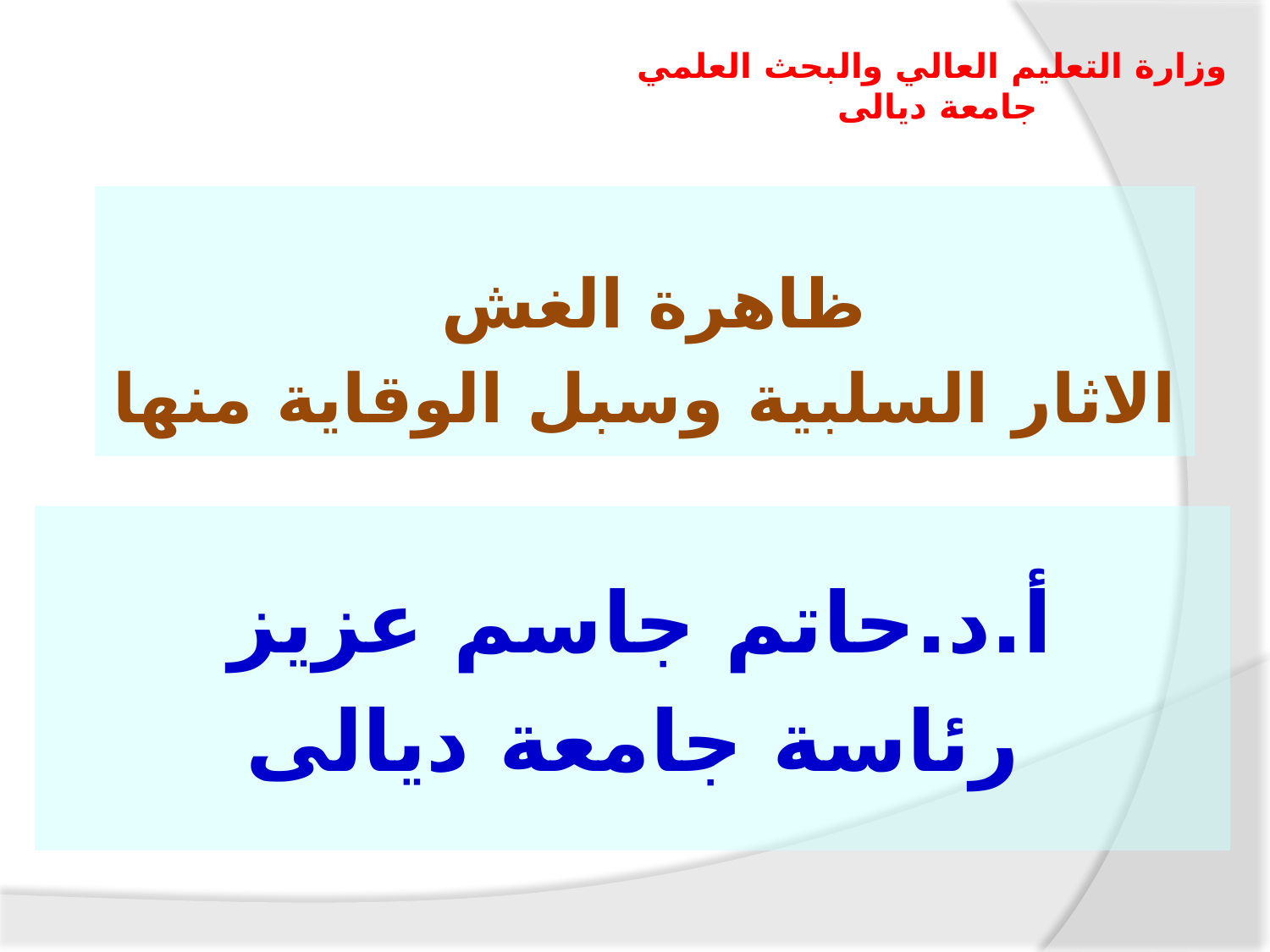

# وزارة التعليم العالي والبحث العلمي جامعة ديالى
ظاهرة الغش
الاثار السلبية وسبل الوقاية منها
 أ.د.حاتم جاسم عزيز
رئاسة جامعة ديالى